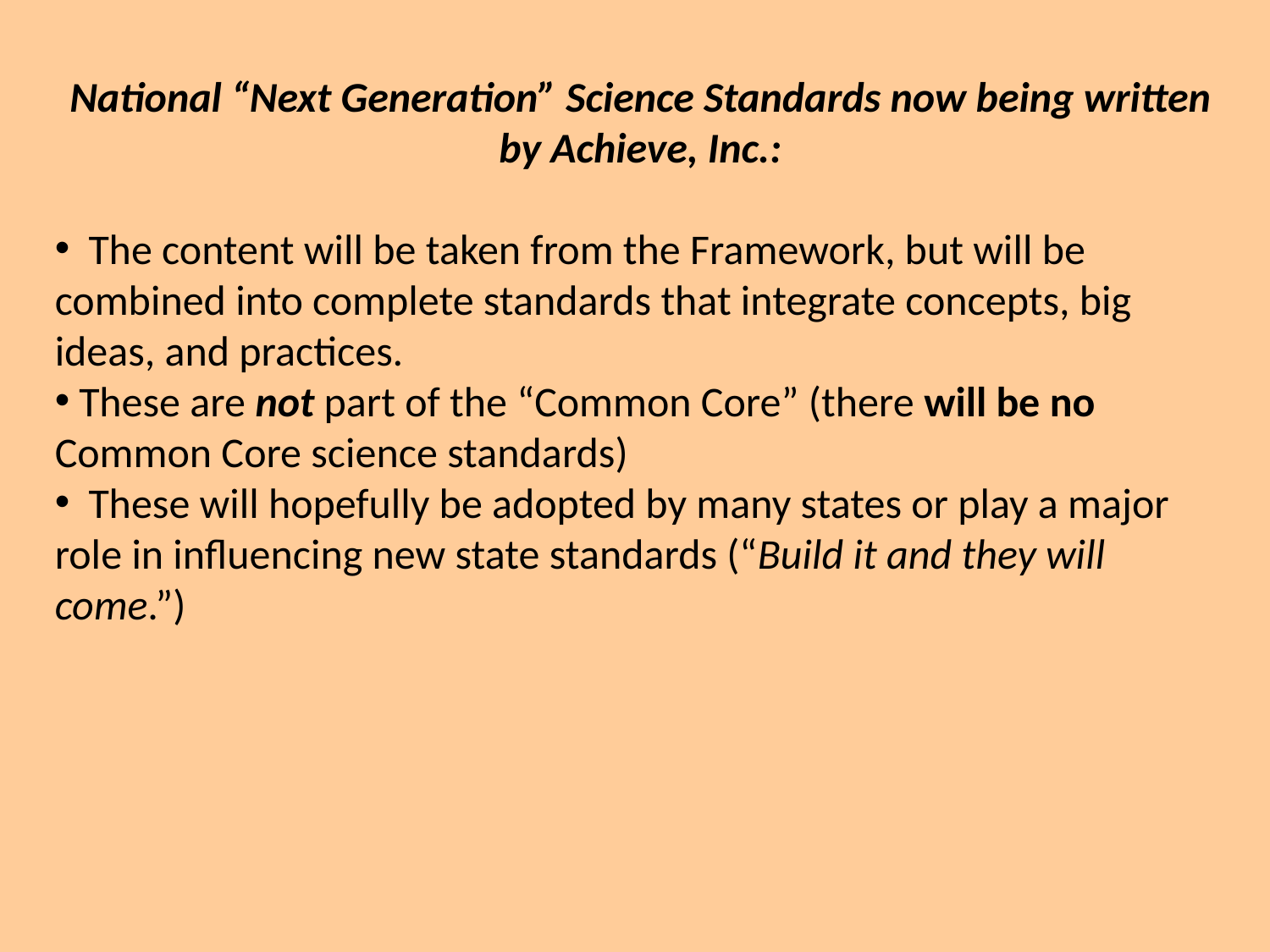

National “Next Generation” Science Standards now being written by Achieve, Inc.:

  The content will be taken from the Framework, but will be combined into complete standards that integrate concepts, big ideas, and practices.
 These are not part of the “Common Core” (there will be no Common Core science standards)
  These will hopefully be adopted by many states or play a major role in influencing new state standards (“Build it and they will come.”)